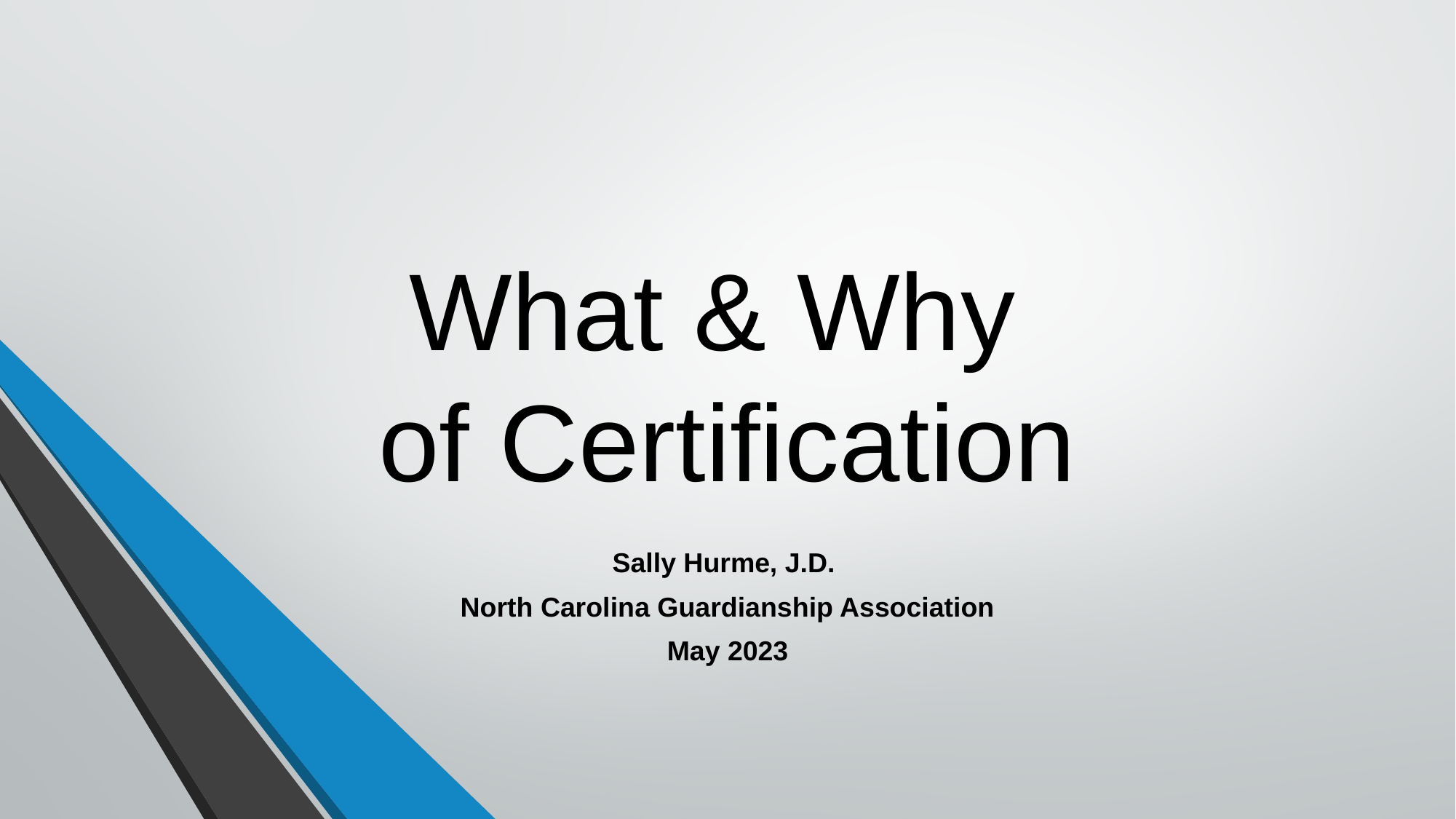

# What & Why of Certification

Sally Hurme, J.D.
North Carolina Guardianship Association
May 2023